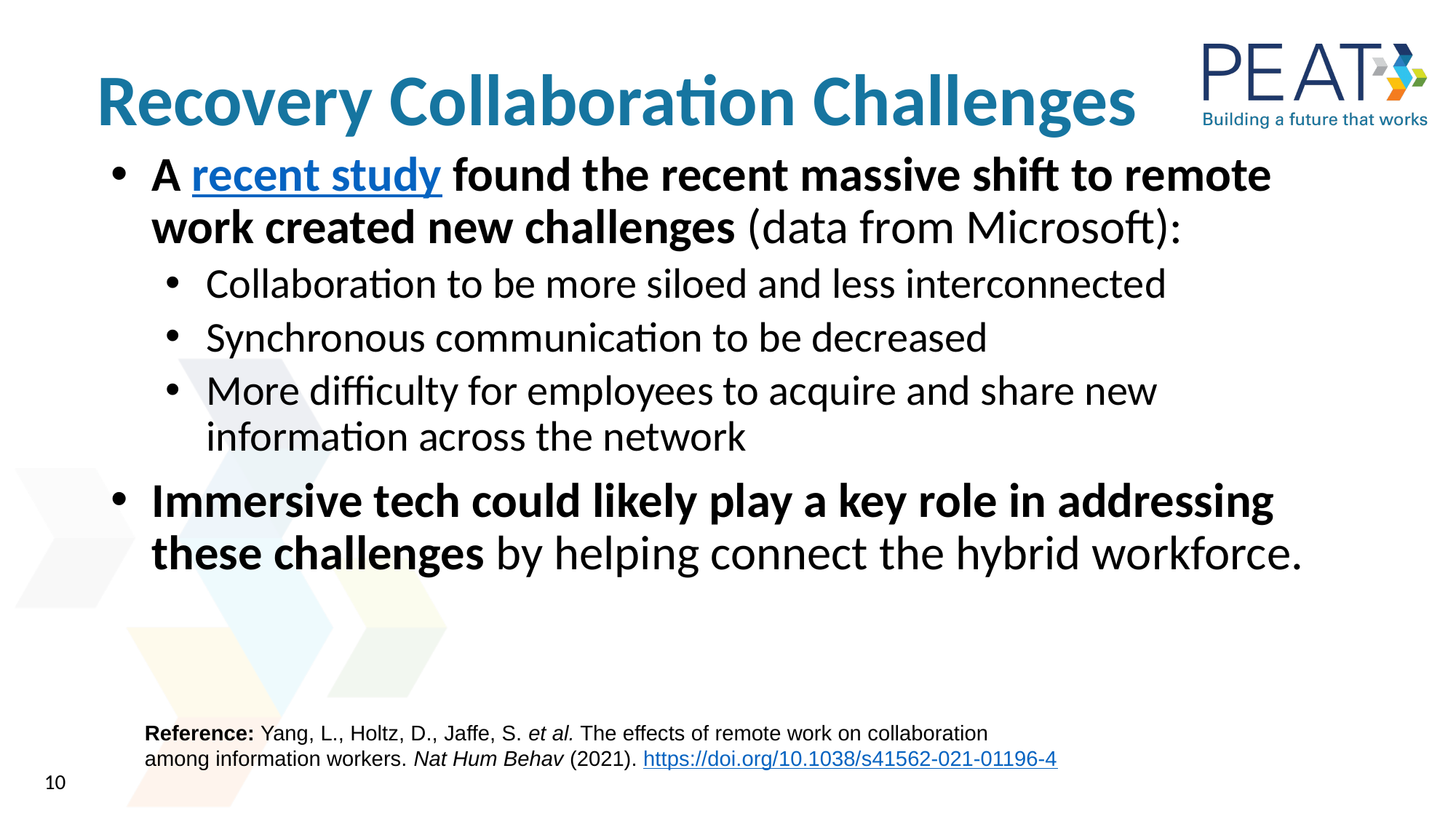

# Recovery Collaboration Challenges
A recent study found the recent massive shift to remote work created new challenges (data from Microsoft):
Collaboration to be more siloed and less interconnected
Synchronous communication to be decreased
More difficulty for employees to acquire and share new information across the network
Immersive tech could likely play a key role in addressing these challenges by helping connect the hybrid workforce.
Reference: Yang, L., Holtz, D., Jaffe, S. et al. The effects of remote work on collaboration among information workers. Nat Hum Behav (2021). https://doi.org/10.1038/s41562-021-01196-4
10